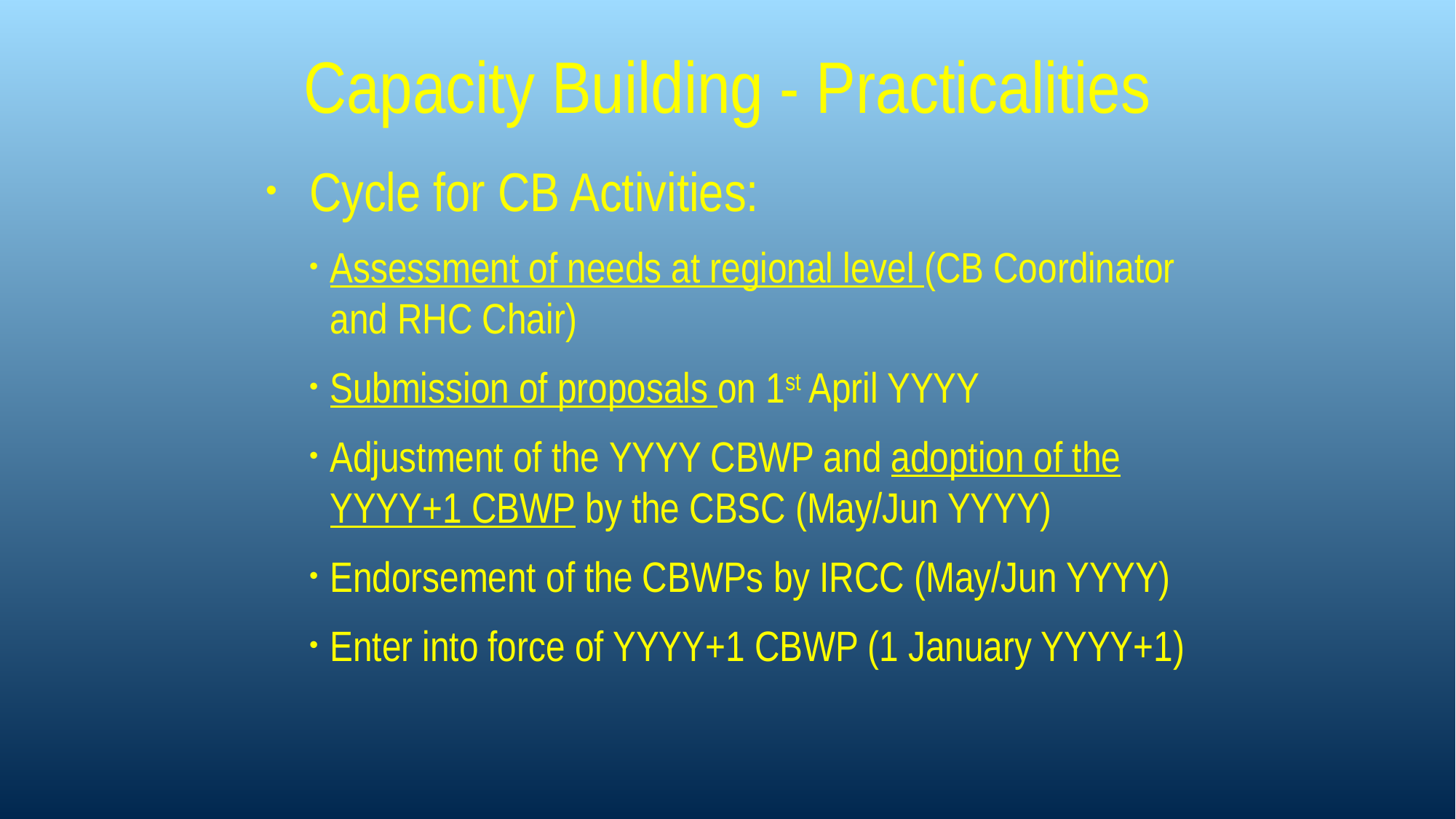

# Capacity Building - Practicalities
Cycle for CB Activities:
Assessment of needs at regional level (CB Coordinator and RHC Chair)
Submission of proposals on 1st April YYYY
Adjustment of the YYYY CBWP and adoption of the YYYY+1 CBWP by the CBSC (May/Jun YYYY)
Endorsement of the CBWPs by IRCC (May/Jun YYYY)
Enter into force of YYYY+1 CBWP (1 January YYYY+1)